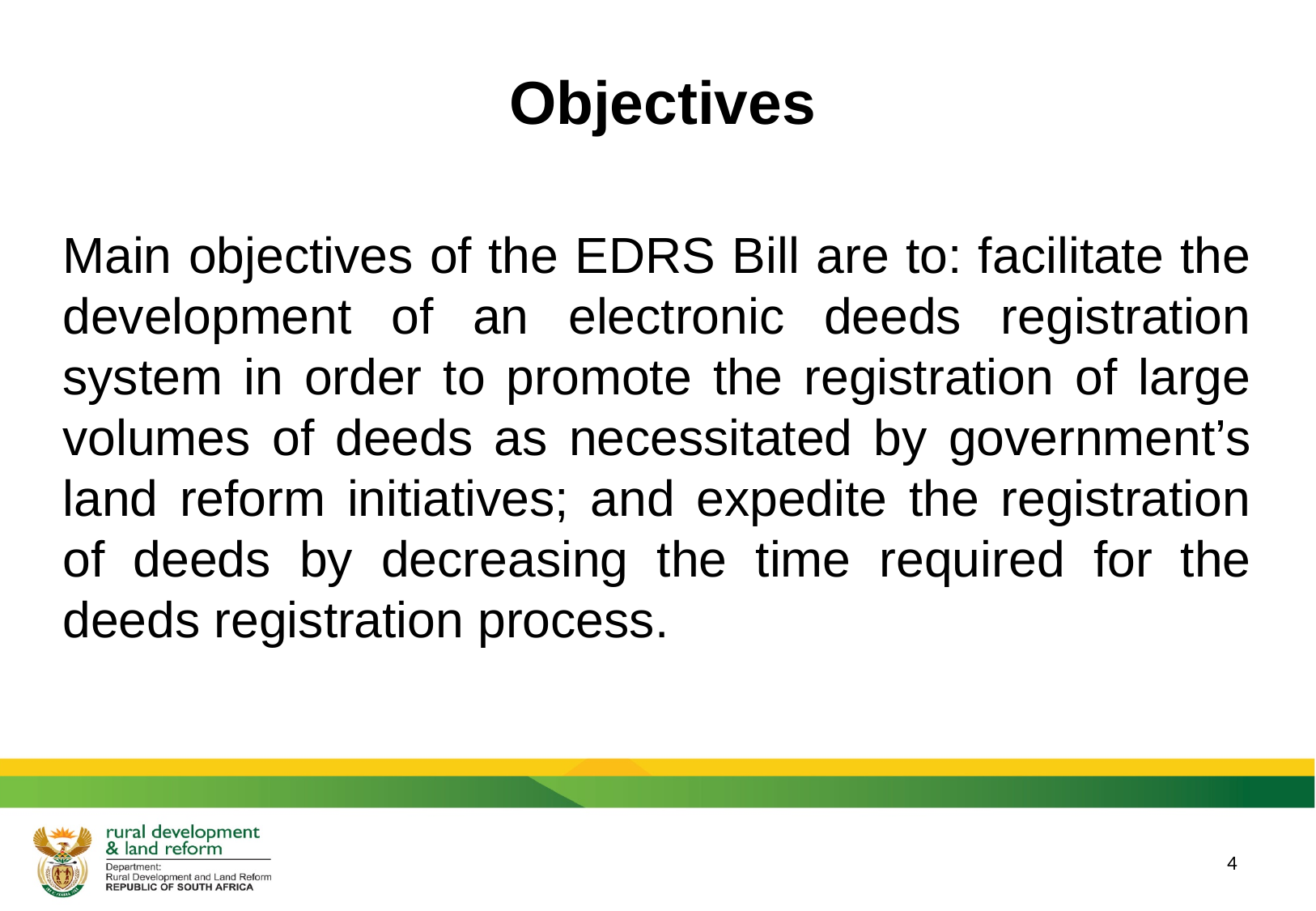

# Objectives

Main objectives of the EDRS Bill are to: facilitate the development of an electronic deeds registration system in order to promote the registration of large volumes of deeds as necessitated by government’s land reform initiatives; and expedite the registration of deeds by decreasing the time required for the deeds registration process.